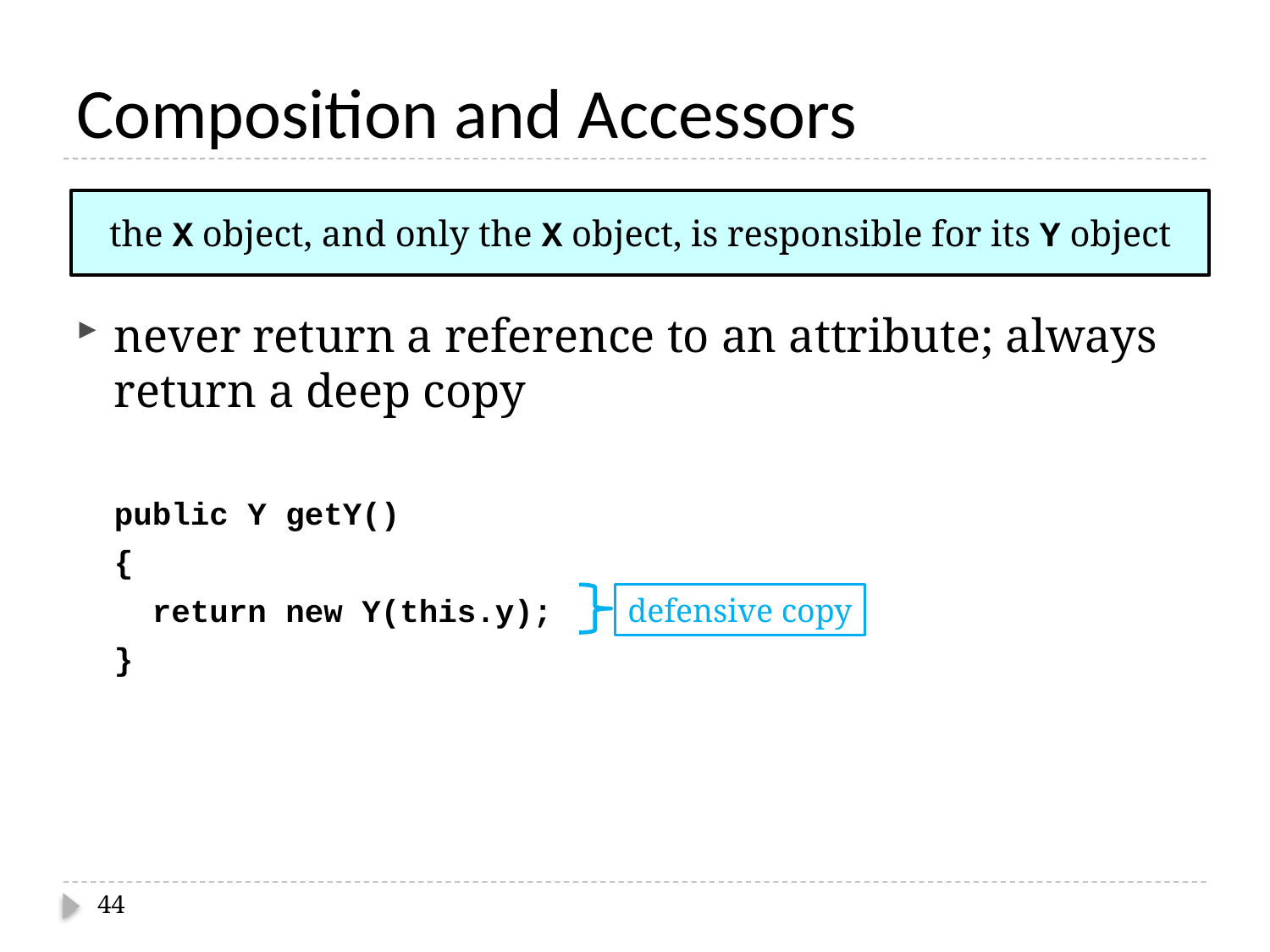

# Composition and Accessors

never return a reference to an attribute; always return a deep copy

	public Y getY()
	{
	  return new Y(this.y);
	}
the X object, and only the X object, is responsible for its Y object

defensive copy
44